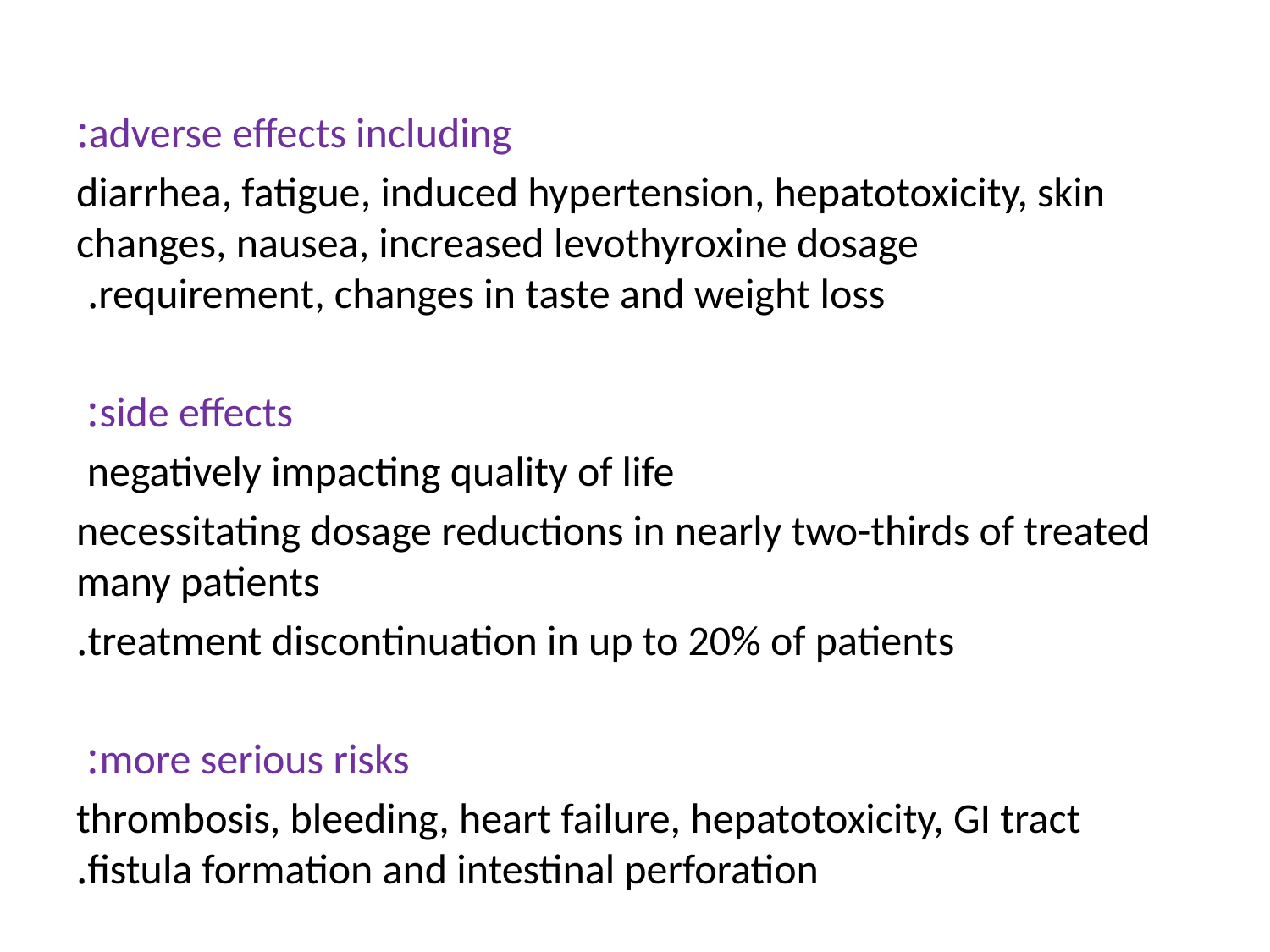

adverse effects including:
diarrhea, fatigue, induced hypertension, hepatotoxicity, skin changes, nausea, increased levothyroxine dosage requirement, changes in taste and weight loss.

side effects:
negatively impacting quality of life
necessitating dosage reductions in nearly two-thirds of treated many patients
treatment discontinuation in up to 20% of patients.

more serious risks:
thrombosis, bleeding, heart failure, hepatotoxicity, GI tract fistula formation and intestinal perforation.